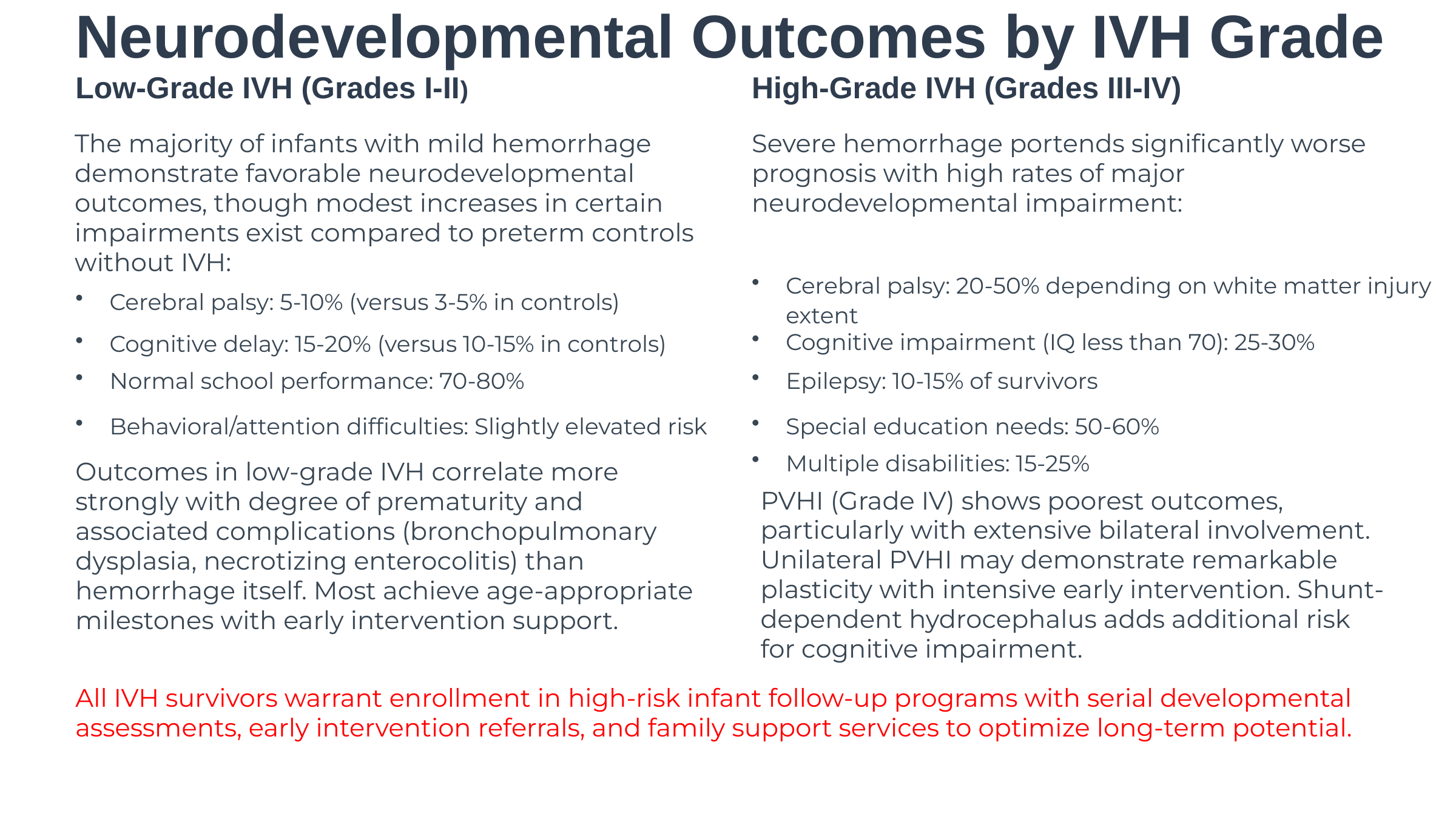

Neurodevelopmental Outcomes by IVH Grade
Low-Grade IVH (Grades I-II)
High-Grade IVH (Grades III-IV)
The majority of infants with mild hemorrhage demonstrate favorable neurodevelopmental outcomes, though modest increases in certain impairments exist compared to preterm controls without IVH:
Severe hemorrhage portends significantly worse prognosis with high rates of major neurodevelopmental impairment:
Cerebral palsy: 20-50% depending on white matter injury extent
Cerebral palsy: 5-10% (versus 3-5% in controls)
Cognitive impairment (IQ less than 70): 25-30%
Cognitive delay: 15-20% (versus 10-15% in controls)
Normal school performance: 70-80%
Epilepsy: 10-15% of survivors
Behavioral/attention difficulties: Slightly elevated risk
Special education needs: 50-60%
Multiple disabilities: 15-25%
Outcomes in low-grade IVH correlate more strongly with degree of prematurity and associated complications (bronchopulmonary dysplasia, necrotizing enterocolitis) than hemorrhage itself. Most achieve age-appropriate milestones with early intervention support.
PVHI (Grade IV) shows poorest outcomes, particularly with extensive bilateral involvement. Unilateral PVHI may demonstrate remarkable plasticity with intensive early intervention. Shunt-dependent hydrocephalus adds additional risk for cognitive impairment.
All IVH survivors warrant enrollment in high-risk infant follow-up programs with serial developmental assessments, early intervention referrals, and family support services to optimize long-term potential.